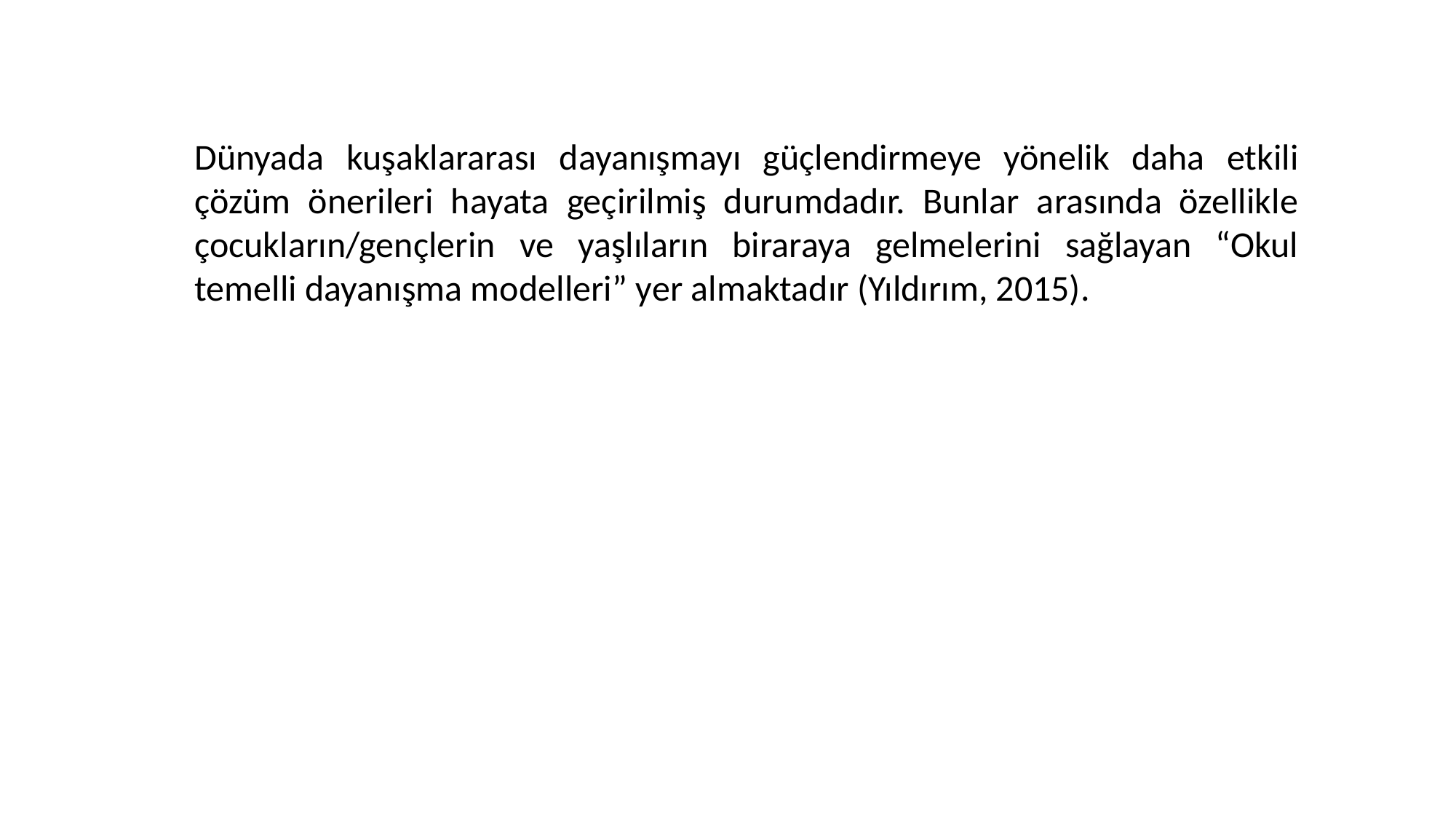

Dünyada kuşaklararası dayanışmayı güçlendirmeye yönelik daha etkili çözüm önerileri hayata geçirilmiş durumdadır. Bunlar arasında özellikle çocukların/gençlerin ve yaşlıların biraraya gelmelerini sağlayan “Okul temelli dayanışma modelleri” yer almaktadır (Yıldırım, 2015).